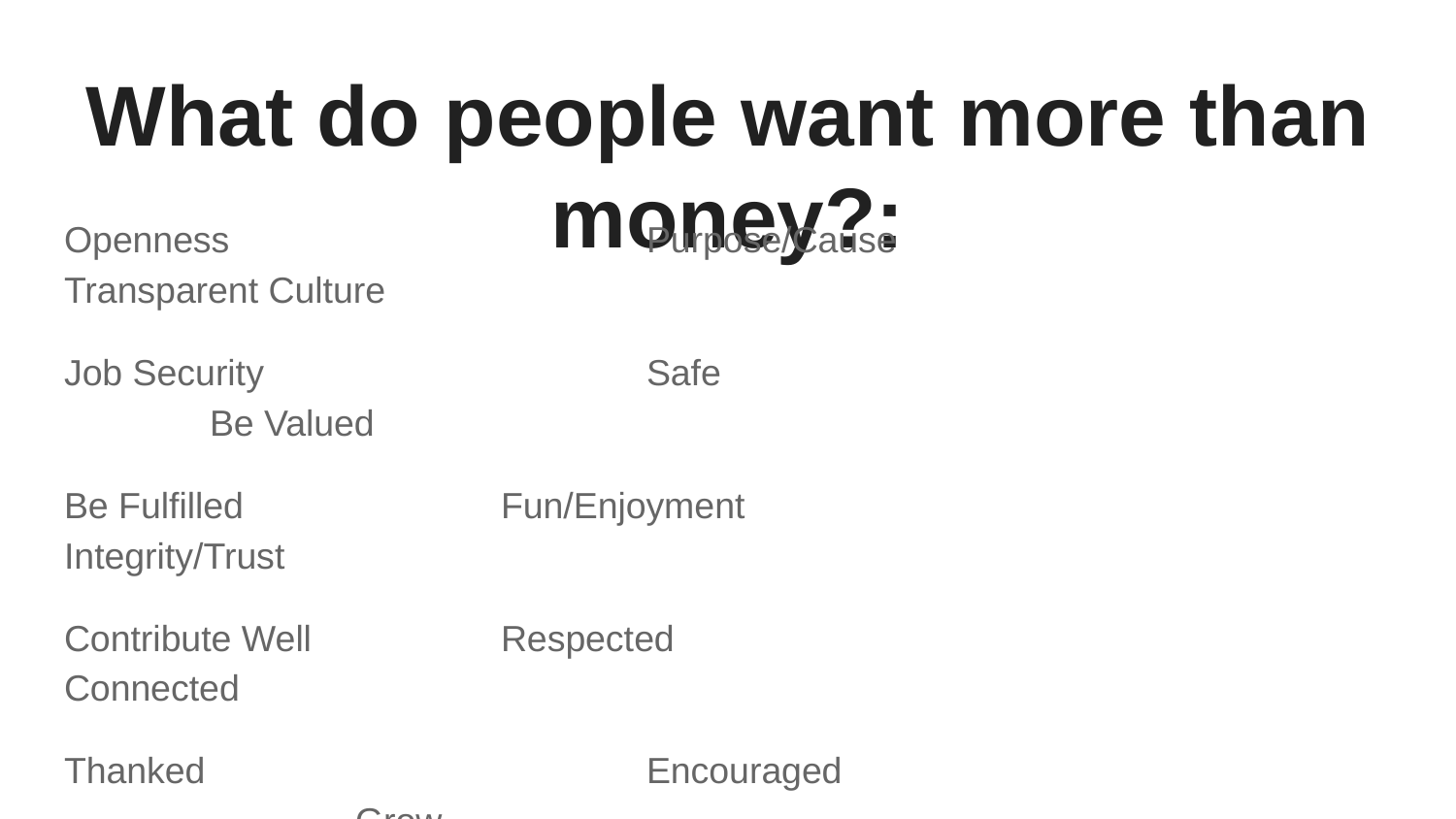

# What do people want more than money?:
Openness			Purpose/Cause			Transparent Culture
Job Security			Safe						Be Valued
Be Fulfilled		Fun/Enjoyment				Integrity/Trust
Contribute Well		Respected					Connected
Thanked				Encouraged						Grow
Listened To			Feel Care For 		Feeling Worthwhile
Balance 			Competent/Professional 			Time